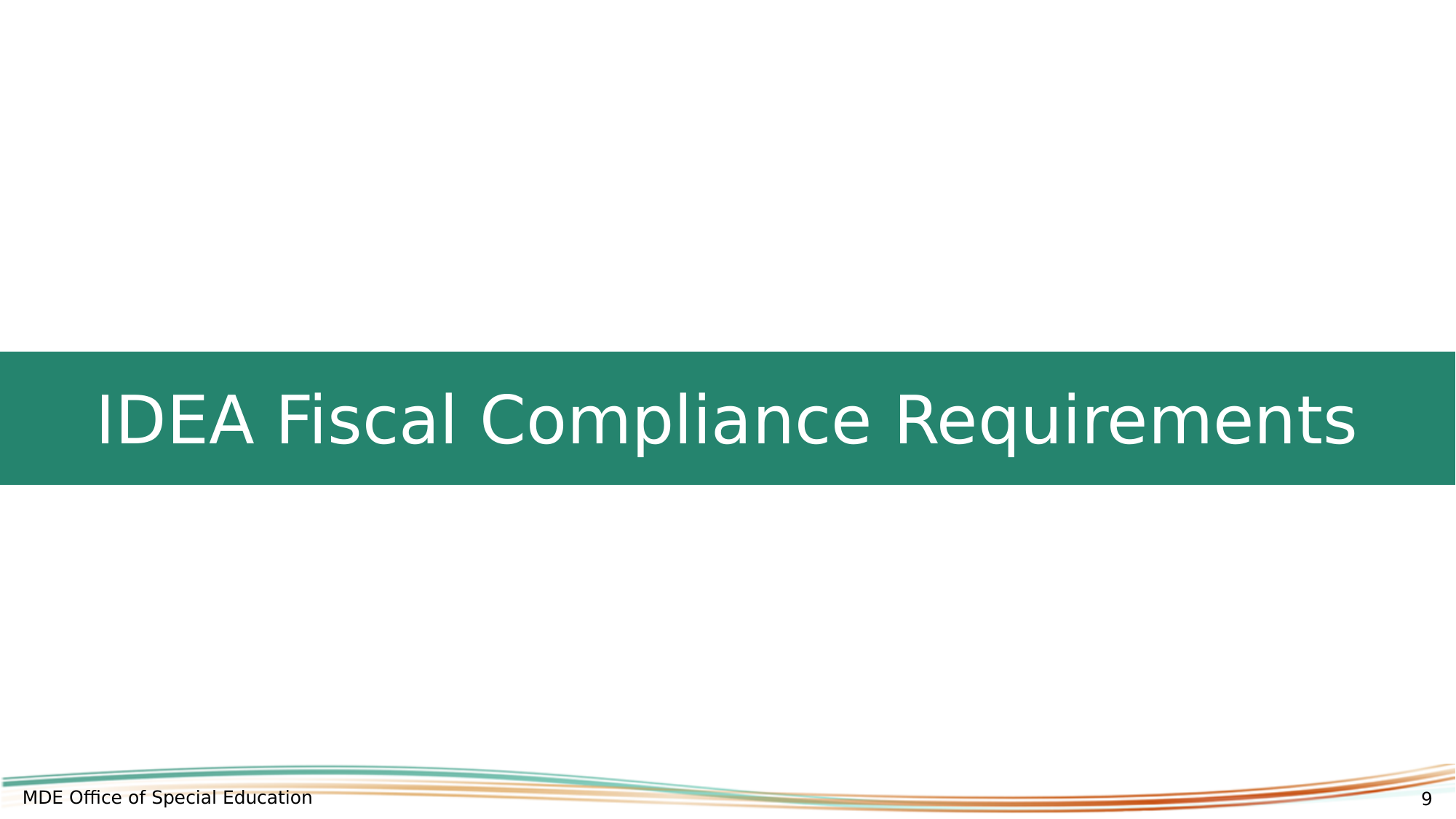

# IDEA Fiscal Compliance Requirements
MDE Office of Special Education
9